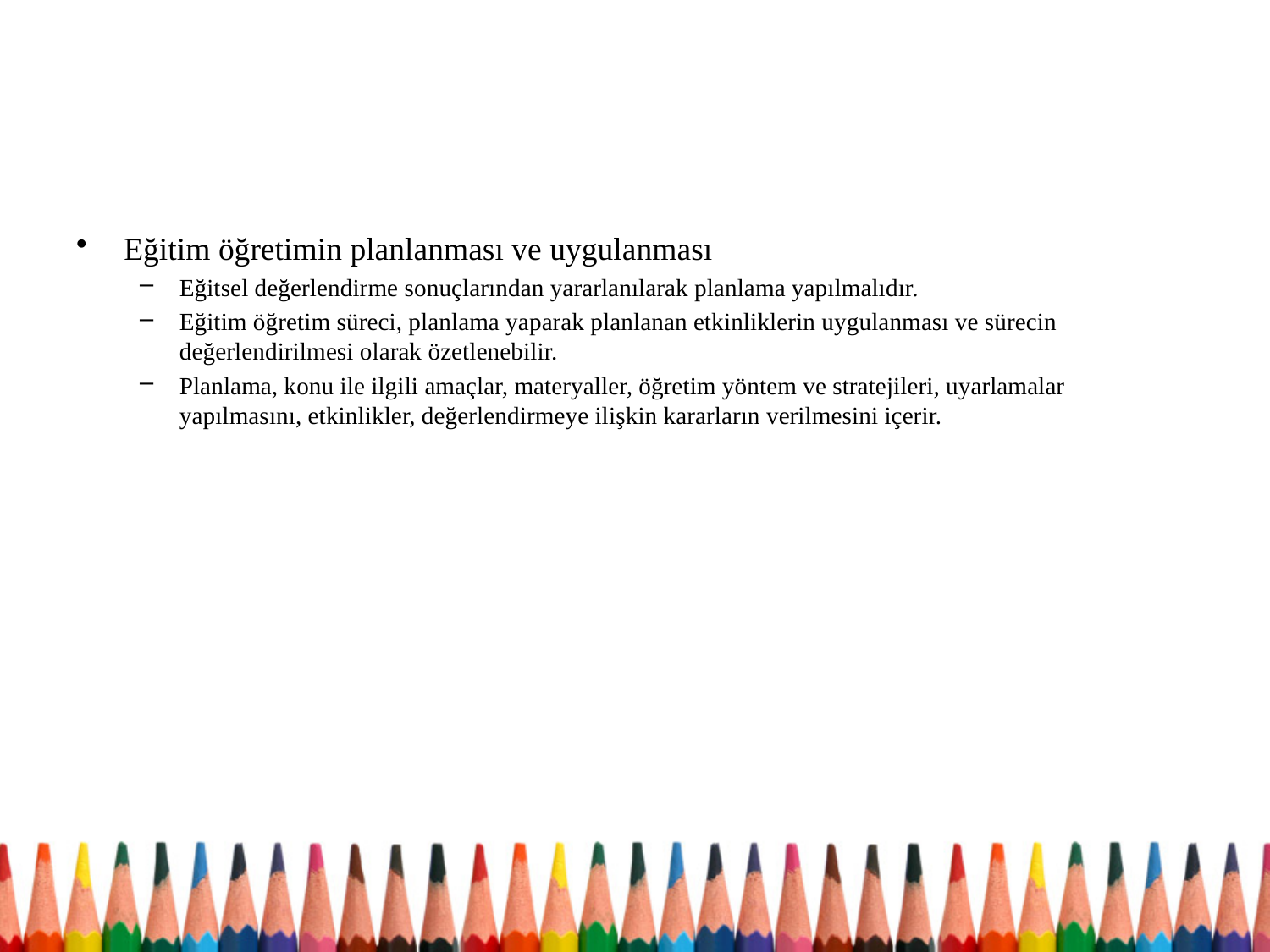

#
Eğitim öğretimin planlanması ve uygulanması
Eğitsel değerlendirme sonuçlarından yararlanılarak planlama yapılmalıdır.
Eğitim öğretim süreci, planlama yaparak planlanan etkinliklerin uygulanması ve sürecin değerlendirilmesi olarak özetlenebilir.
Planlama, konu ile ilgili amaçlar, materyaller, öğretim yöntem ve stratejileri, uyarlamalar yapılmasını, etkinlikler, değerlendirmeye ilişkin kararların verilmesini içerir.